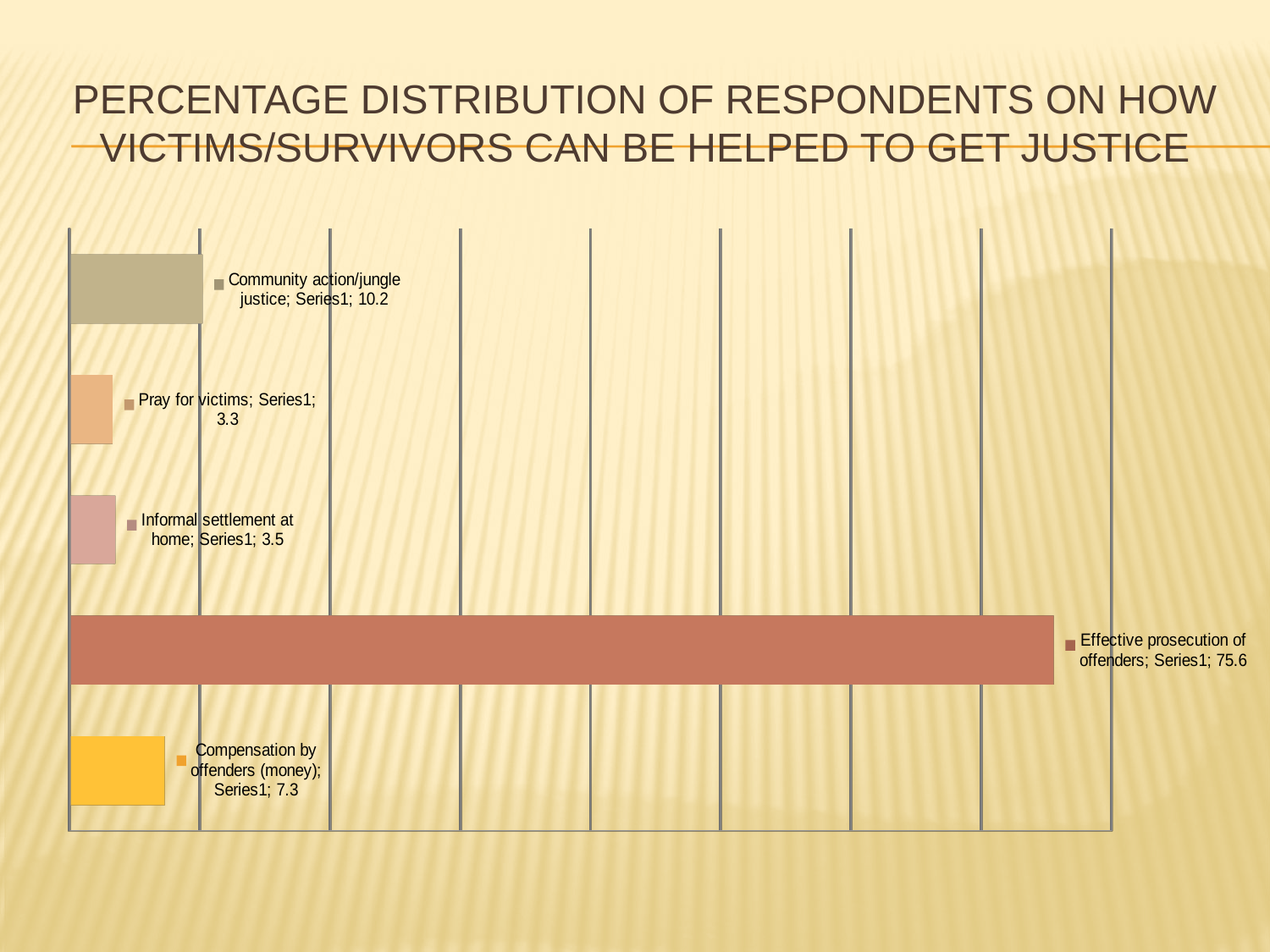

# Percentage distribution of respondents on how victims/survivors can be helped to get justice

[unsupported chart]